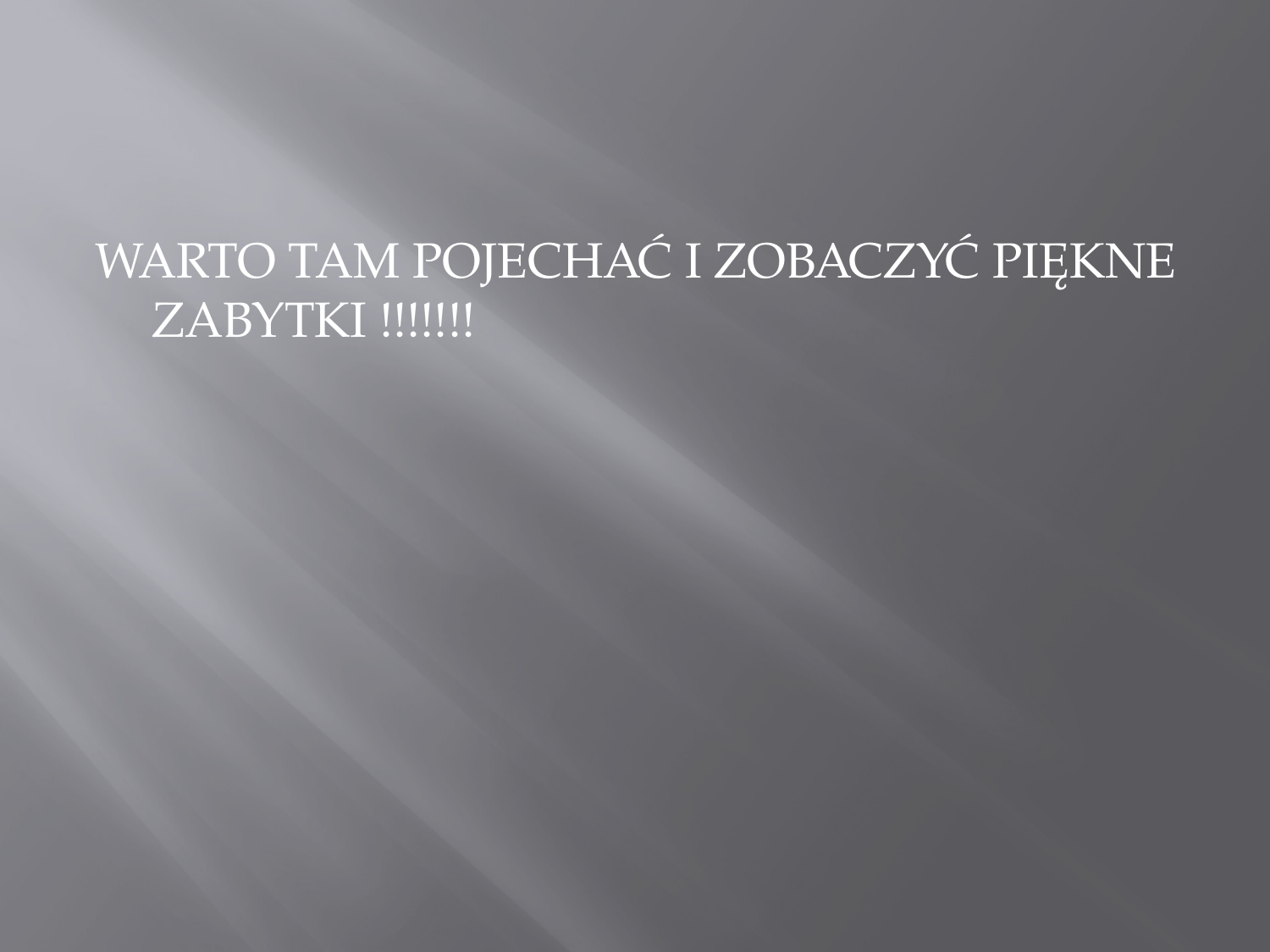

#
WARTO TAM POJECHAĆ I ZOBACZYĆ PIĘKNE ZABYTKI !!!!!!!